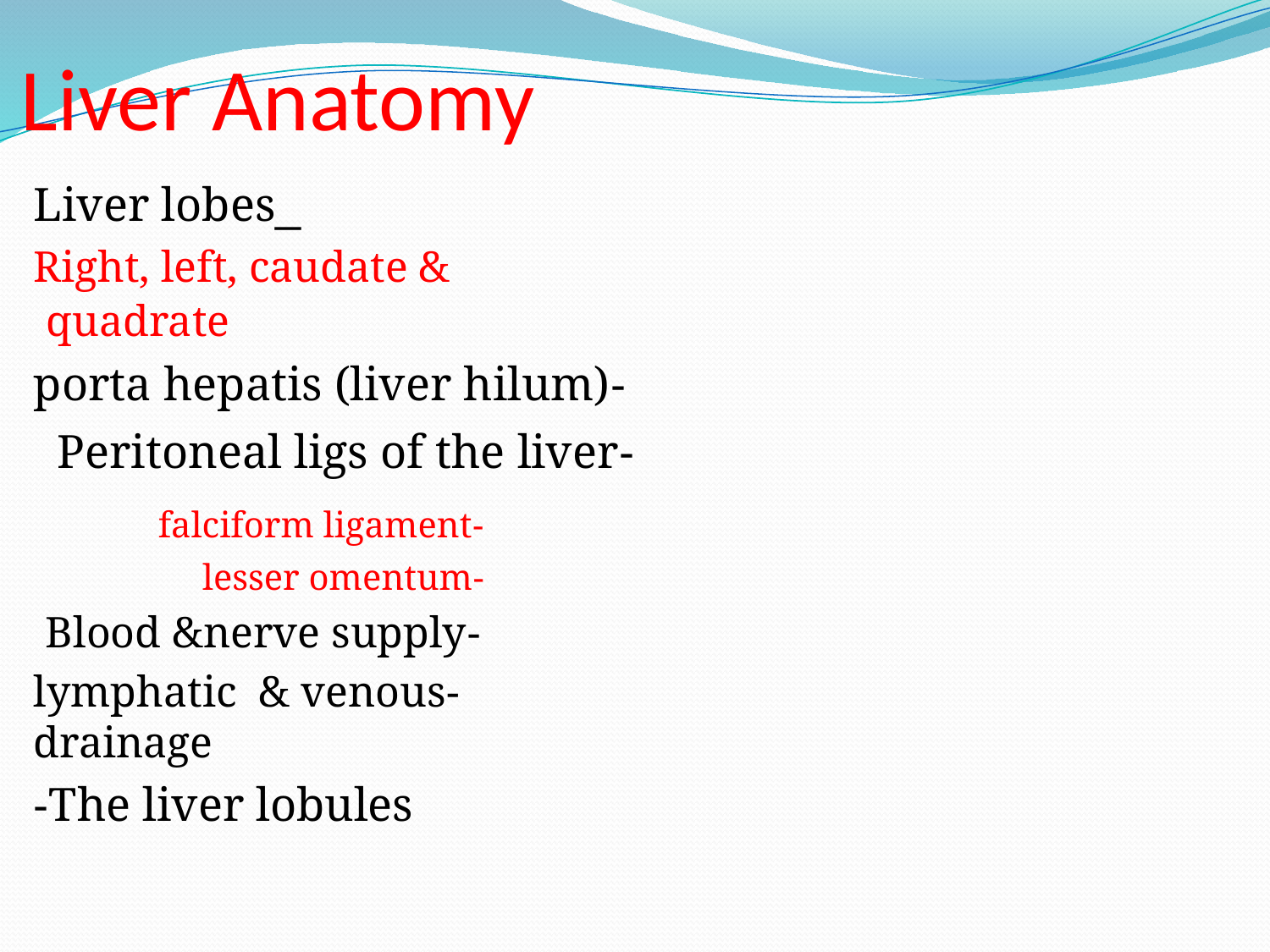

# Liver Anatomy
_Liver lobes
Right, left, caudate & quadrate
-porta hepatis (liver hilum)
-Peritoneal ligs of the liver
     -falciform ligament
-lesser omentum
-Blood &nerve supply
-lymphatic  & venous drainage
The liver lobules-